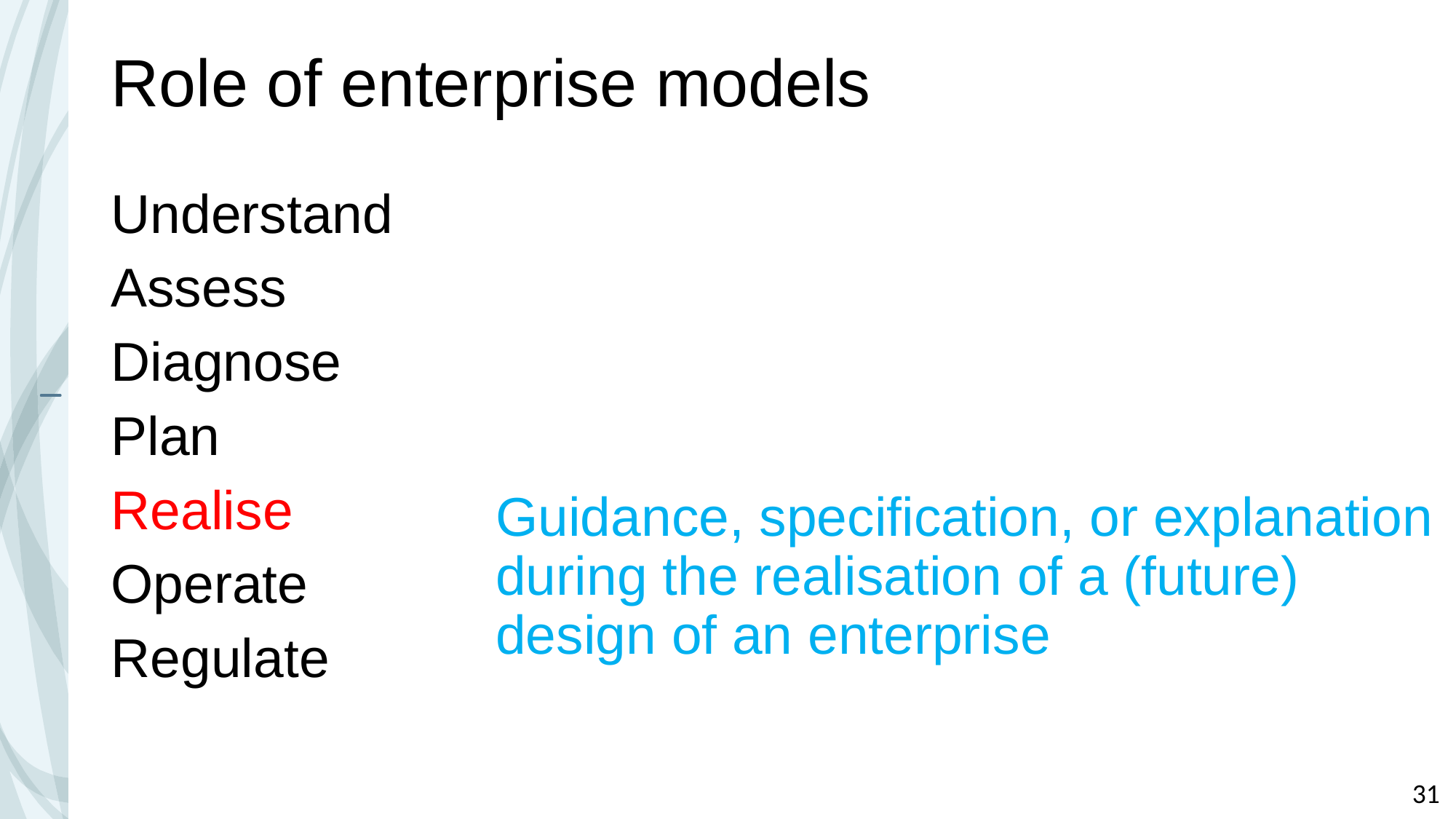

# Role of enterprise models
Understand
Assess
Diagnose
Plan
Realise
Operate
Regulate

Guidance, specification, or explanation during the realisation of a (future) design of an enterprise

31